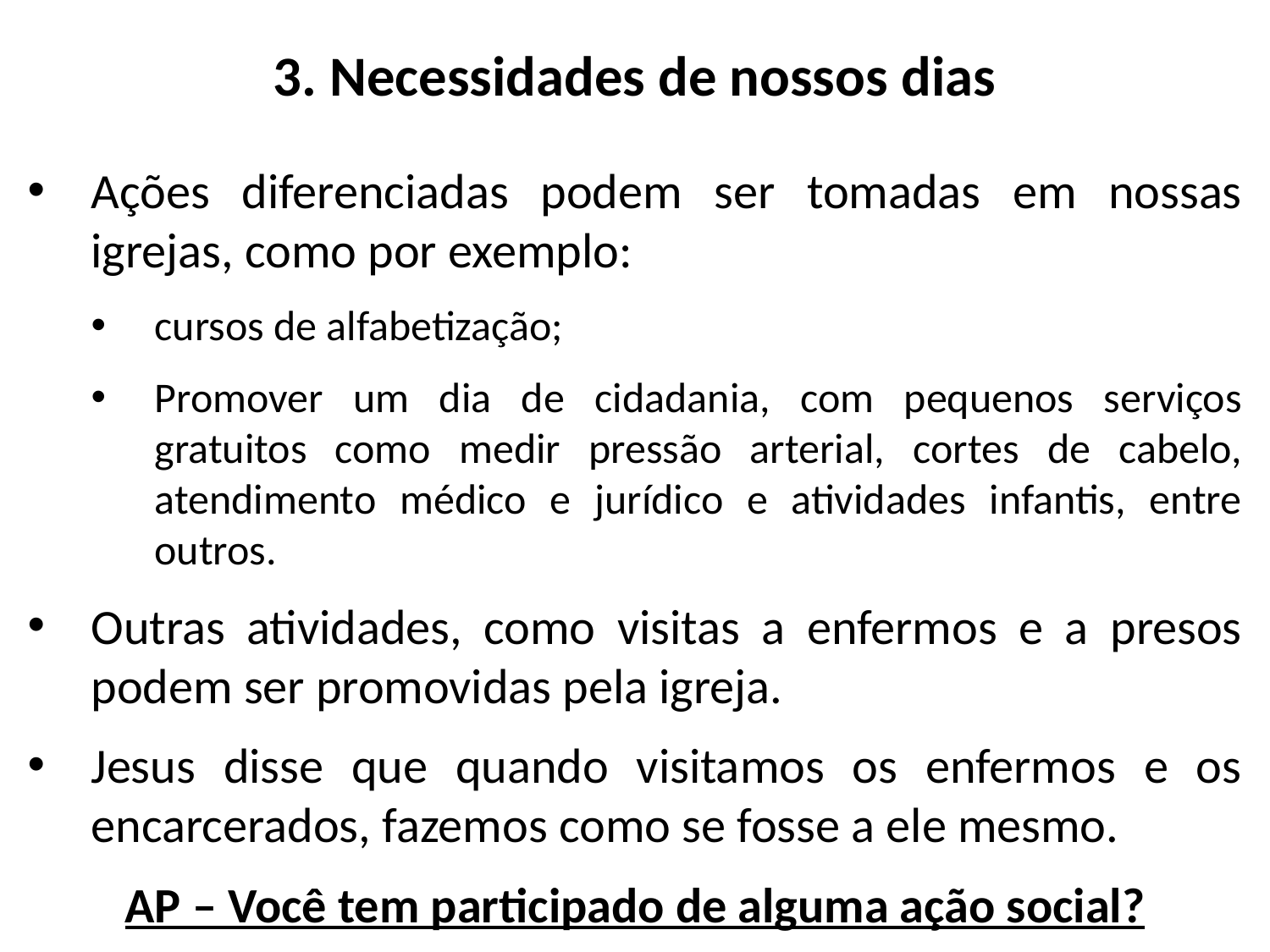

# 3. Necessidades de nossos dias
Ações diferenciadas podem ser tomadas em nossas igrejas, como por exemplo:
cursos de alfabetização;
Promover um dia de cidadania, com pequenos serviços gratuitos como medir pressão arterial, cortes de cabelo, atendimento médico e jurídico e atividades infantis, entre outros.
Outras atividades, como visitas a enfermos e a presos podem ser promovidas pela igreja.
Jesus disse que quando visitamos os enfermos e os encarcerados, fazemos como se fosse a ele mesmo.
AP – Você tem participado de alguma ação social?